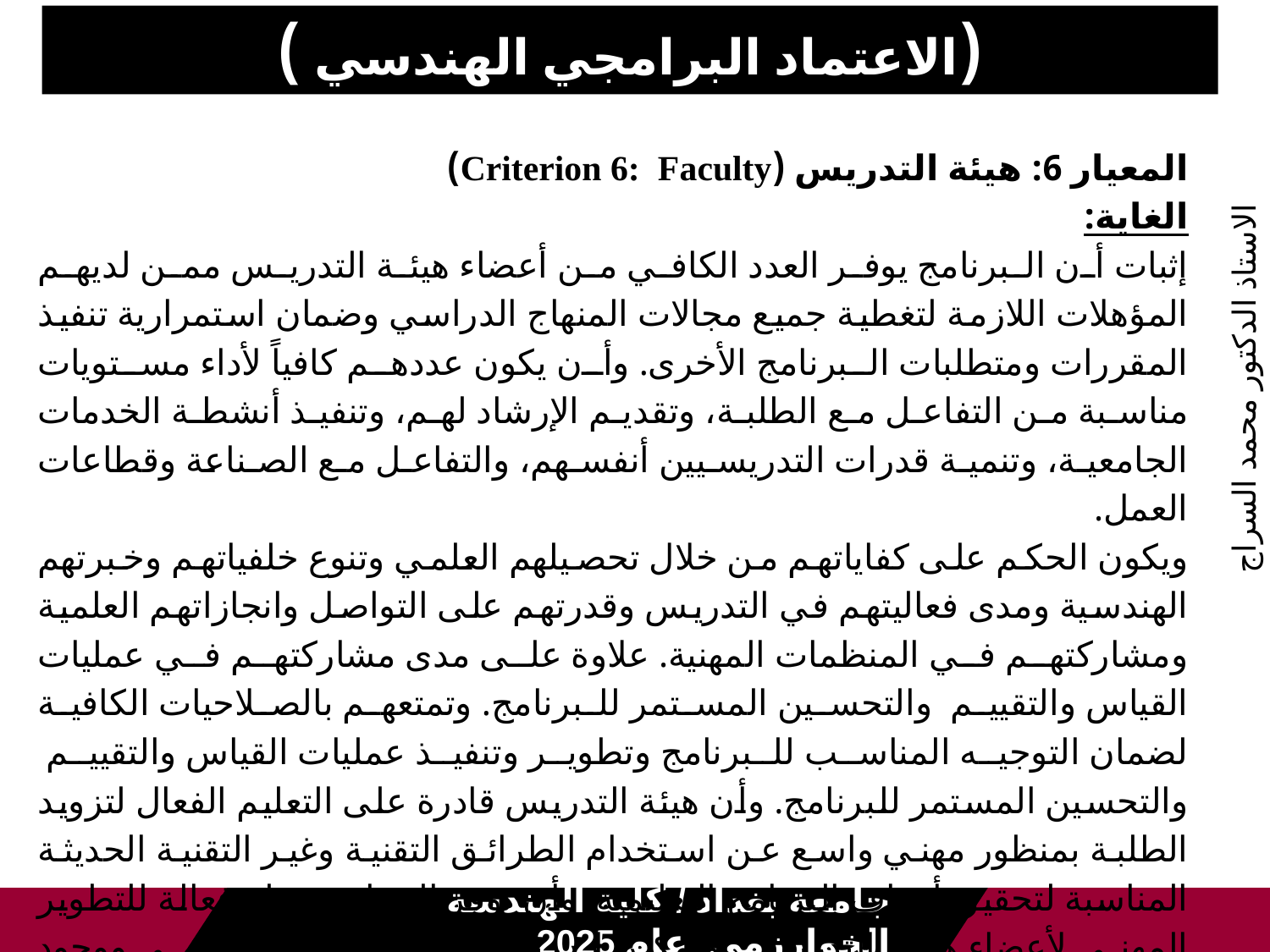

(الاعتماد البرامجي الهندسي )
المعيار 6: هيئة التدريس (Criterion 6:  Faculty)
الغاية:
إثبات أن البرنامج يوفر العدد الكافي من أعضاء هيئة التدريس ممن لديهم المؤهلات اللازمة لتغطية جميع مجالات المنهاج الدراسي وضمان استمرارية تنفيذ المقررات ومتطلبات البرنامج الأخرى. وأن يكون عددهم كافياً لأداء مستويات مناسبة من التفاعل مع الطلبة، وتقديم الإرشاد لهم، وتنفيذ أنشطة الخدمات الجامعية، وتنمية قدرات التدريسيين أنفسهم، والتفاعل مع الصناعة وقطاعات العمل.
ويكون الحكم على كفاياتهم من خلال تحصيلهم العلمي وتنوع خلفياتهم وخبرتهم الهندسية ومدى فعاليتهم في التدريس وقدرتهم على التواصل وانجازاتهم العلمية ومشاركتهم في المنظمات المهنية. علاوة على مدى مشاركتهم في عمليات القياس والتقييم  والتحسين المستمر للبرنامج. وتمتعهم بالصلاحيات الكافية لضمان التوجيه المناسب للبرنامج وتطوير وتنفيذ عمليات القياس والتقييم  والتحسين المستمر للبرنامج. وأن هيئة التدريس قادرة على التعليم الفعال لتزويد الطلبة بمنظور مهني واسع عن استخدام الطرائق التقنية وغير التقنية الحديثة المناسبة لتحقيق أهداف البرنامج التعليمية. وأن يوفر البرنامج خطة فعالة للتطوير المهني لأعضاء هيئة التدريس. ويمكن أن يساهم نتاج البحث العلمي ووجود الدراسات العليا في تحديث معارف ومهارات هيئة التدريس. وأن يكون كل ذلك موثقاً بشكل جيد.
الاستاذ الدكتور محمد السراج

جامعة بغداد / كلية الهندسة الخوارزمي  عام 2025